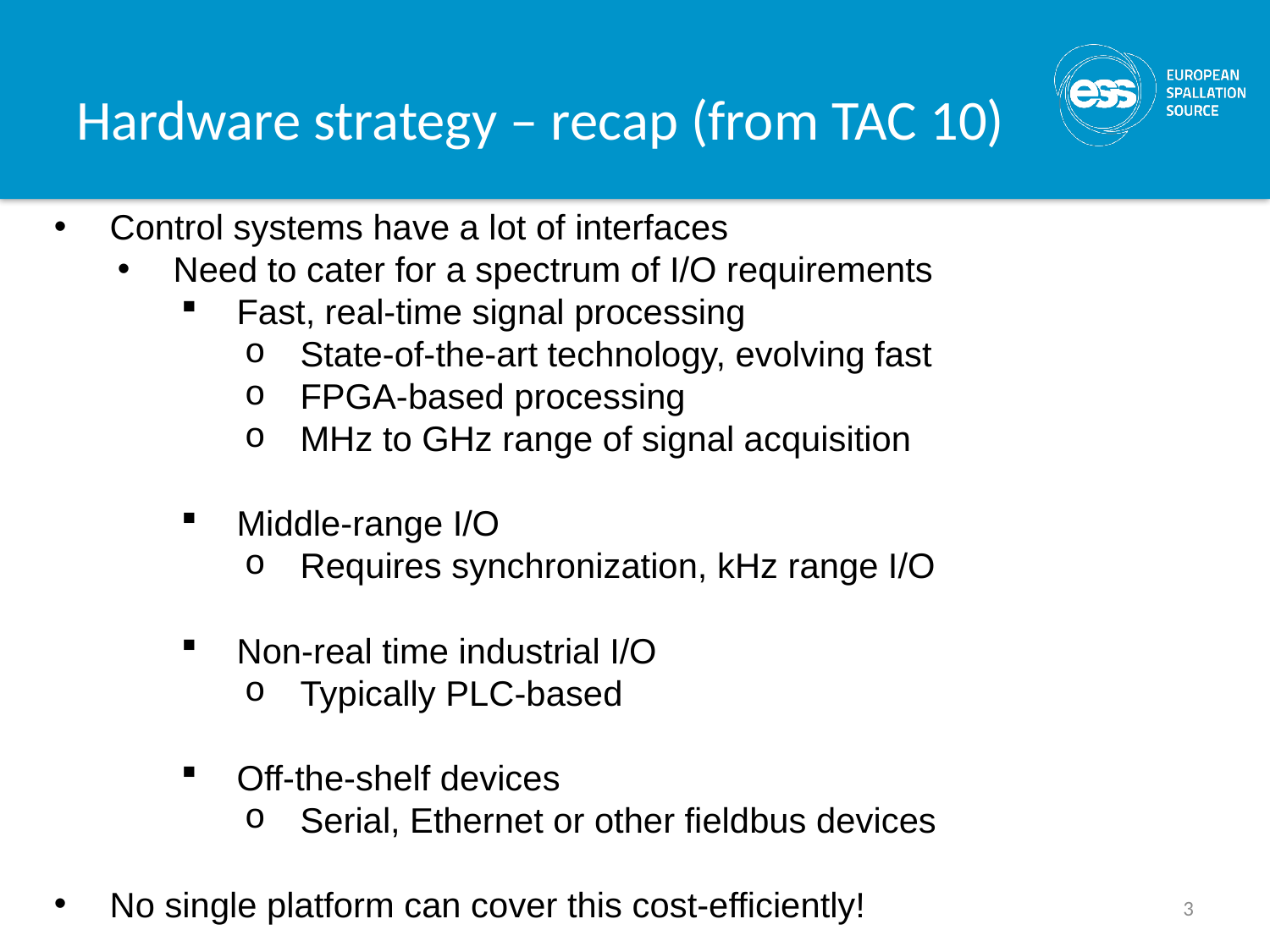

# Hardware strategy – recap (from TAC 10)
Control systems have a lot of interfaces
Need to cater for a spectrum of I/O requirements
Fast, real-time signal processing
State-of-the-art technology, evolving fast
FPGA-based processing
MHz to GHz range of signal acquisition

Middle-range I/O
Requires synchronization, kHz range I/O

Non-real time industrial I/O
Typically PLC-based

Off-the-shelf devices
Serial, Ethernet or other fieldbus devices

No single platform can cover this cost-efficiently!
3